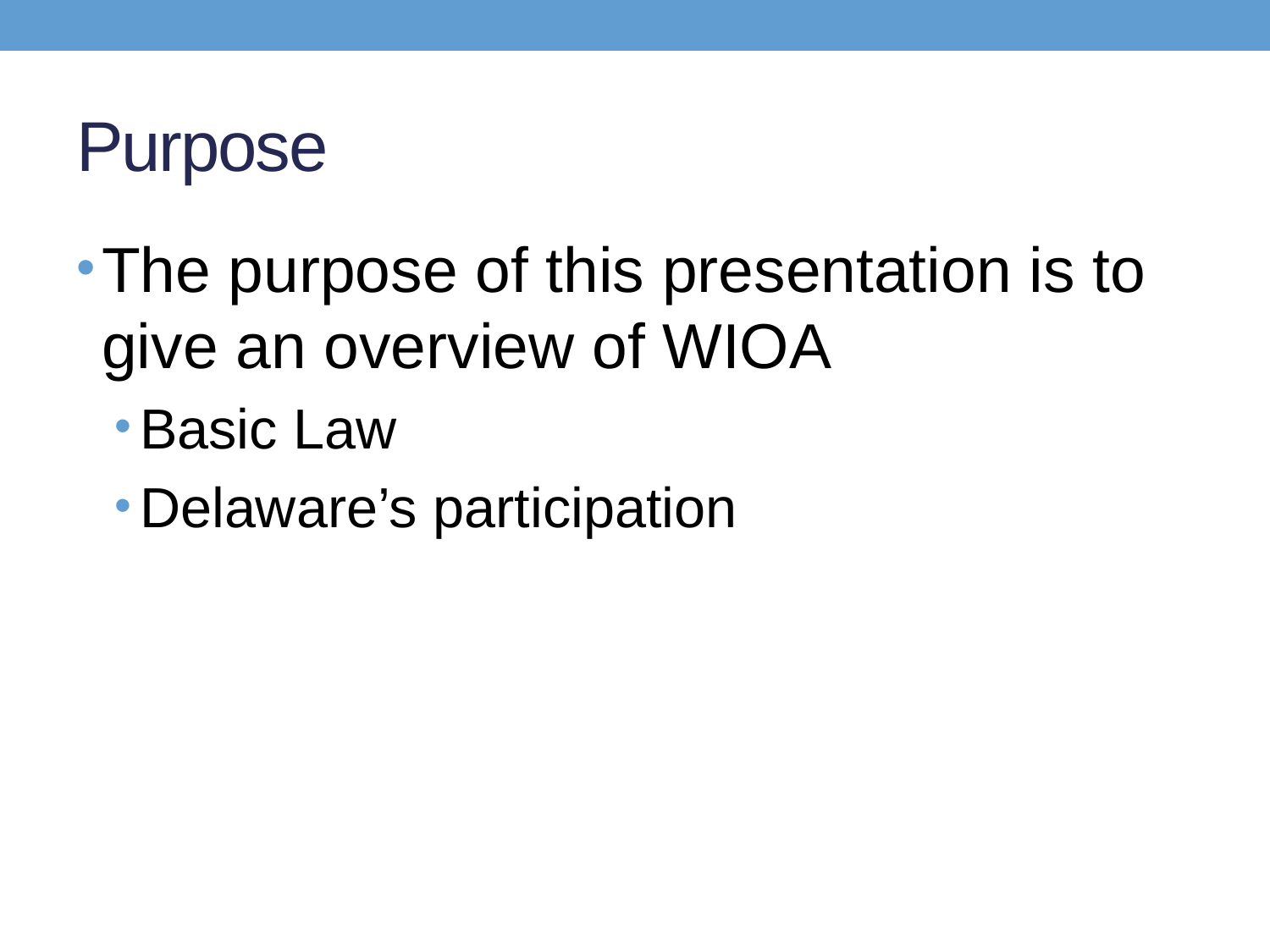

# Purpose
The purpose of this presentation is to give an overview of WIOA
Basic Law
Delaware’s participation